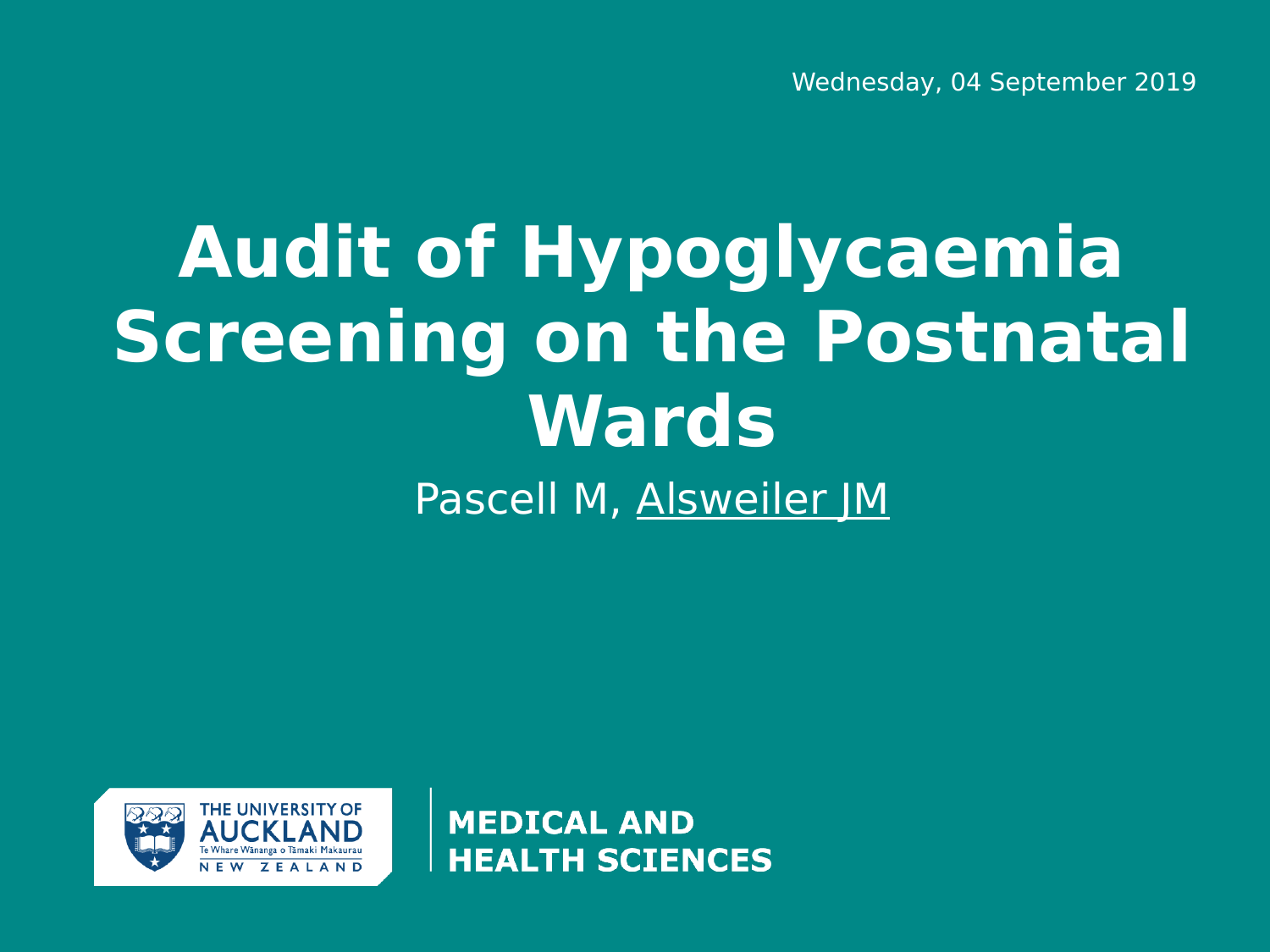

Wednesday, 04 September 2019
# Audit of Hypoglycaemia Screening on the Postnatal Wards
Pascell M, Alsweiler JM